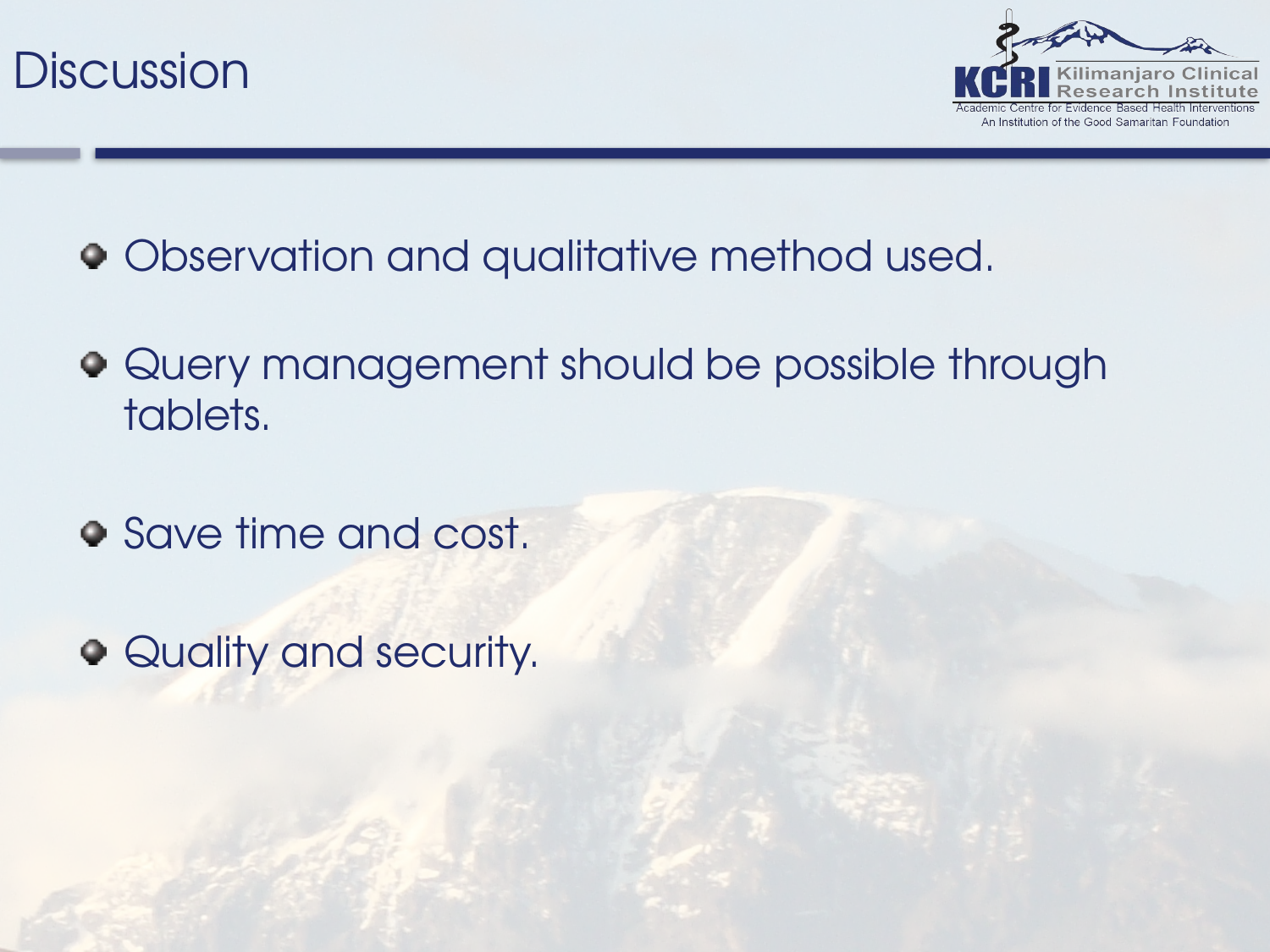

# Discussion
Observation and qualitative method used.

Query management should be possible through tablets.

Save time and cost.

Quality and security.